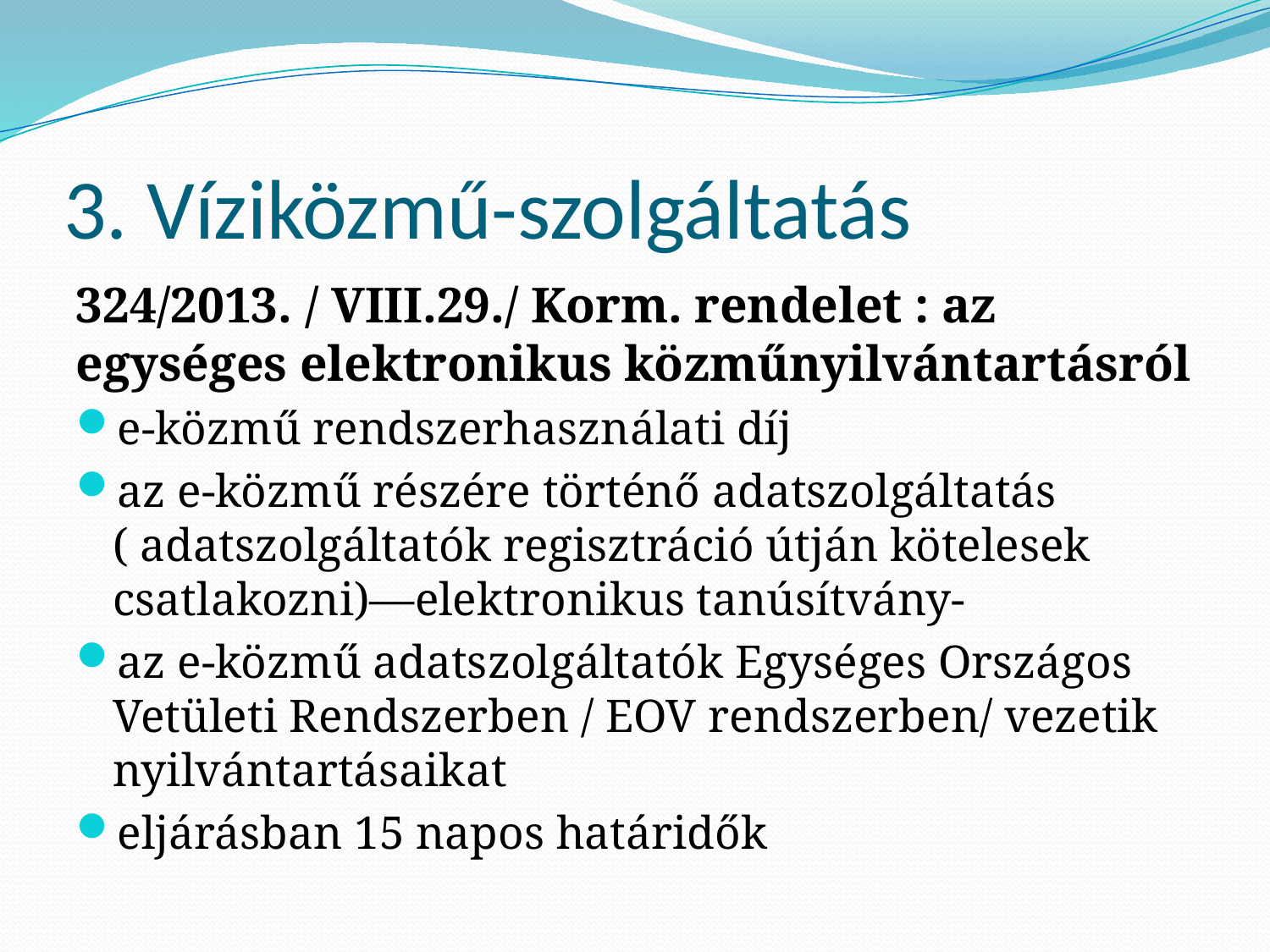

# 3. Víziközmű-szolgáltatás
324/2013. / VIII.29./ Korm. rendelet : az egységes elektronikus közműnyilvántartásról
e-közmű rendszerhasználati díj
az e-közmű részére történő adatszolgáltatás  ( adatszolgáltatók regisztráció útján kötelesek csatlakozni)—elektronikus tanúsítvány-
az e-közmű adatszolgáltatók Egységes Országos Vetületi Rendszerben / EOV rendszerben/ vezetik nyilvántartásaikat
eljárásban 15 napos határidők